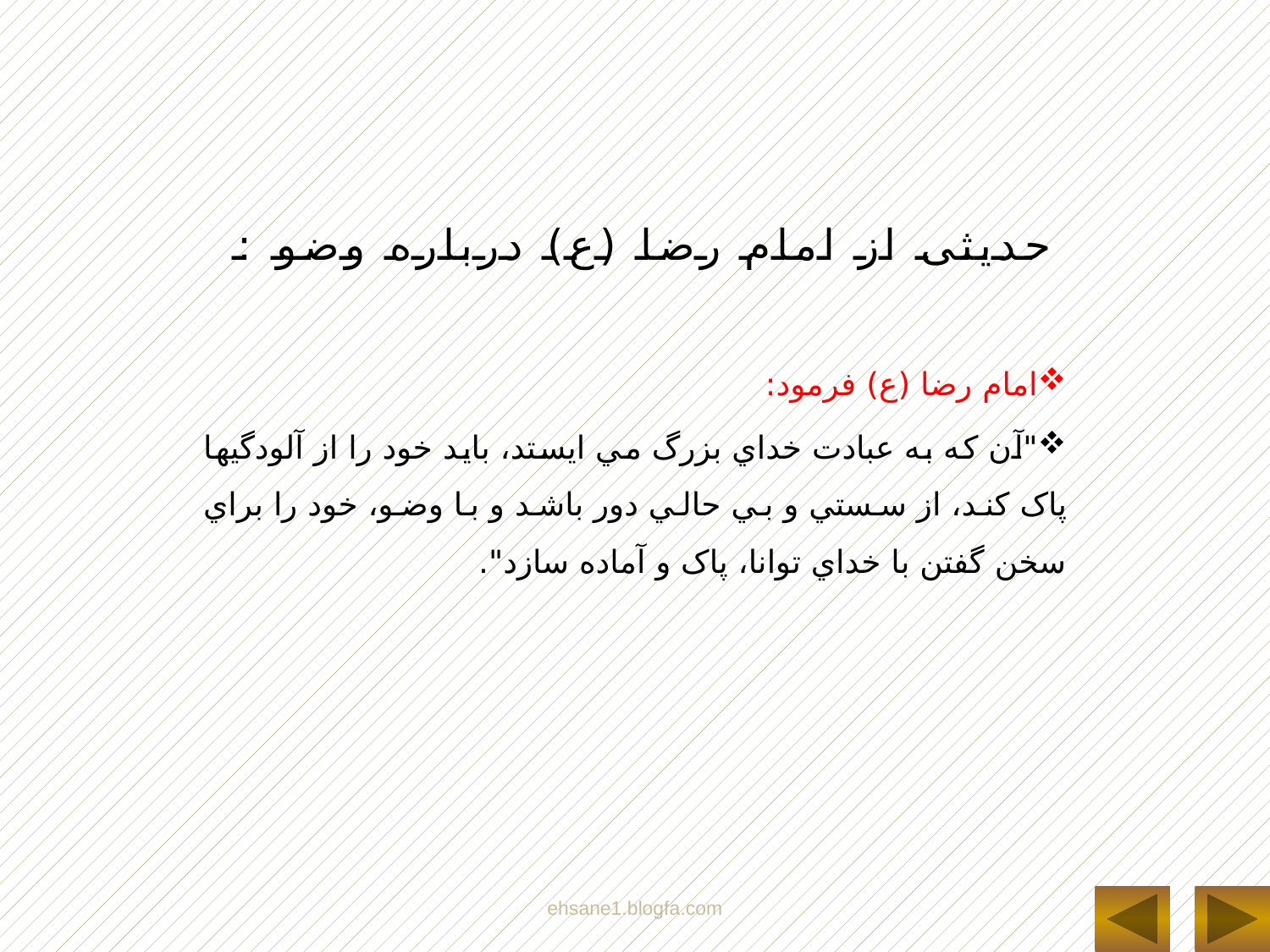

# حدیثی از امام رضا (ع) درباره وضو :
امام رضا (ع) فرمود:
"آن که به عبادت خداي بزرگ مي ايستد، بايد خود را از آلودگيها پاک کند، از سستي و بي حالي دور باشد و با وضو، خود را براي سخن گفتن با خداي توانا، پاک و آماده سازد".
ehsane1.blogfa.com